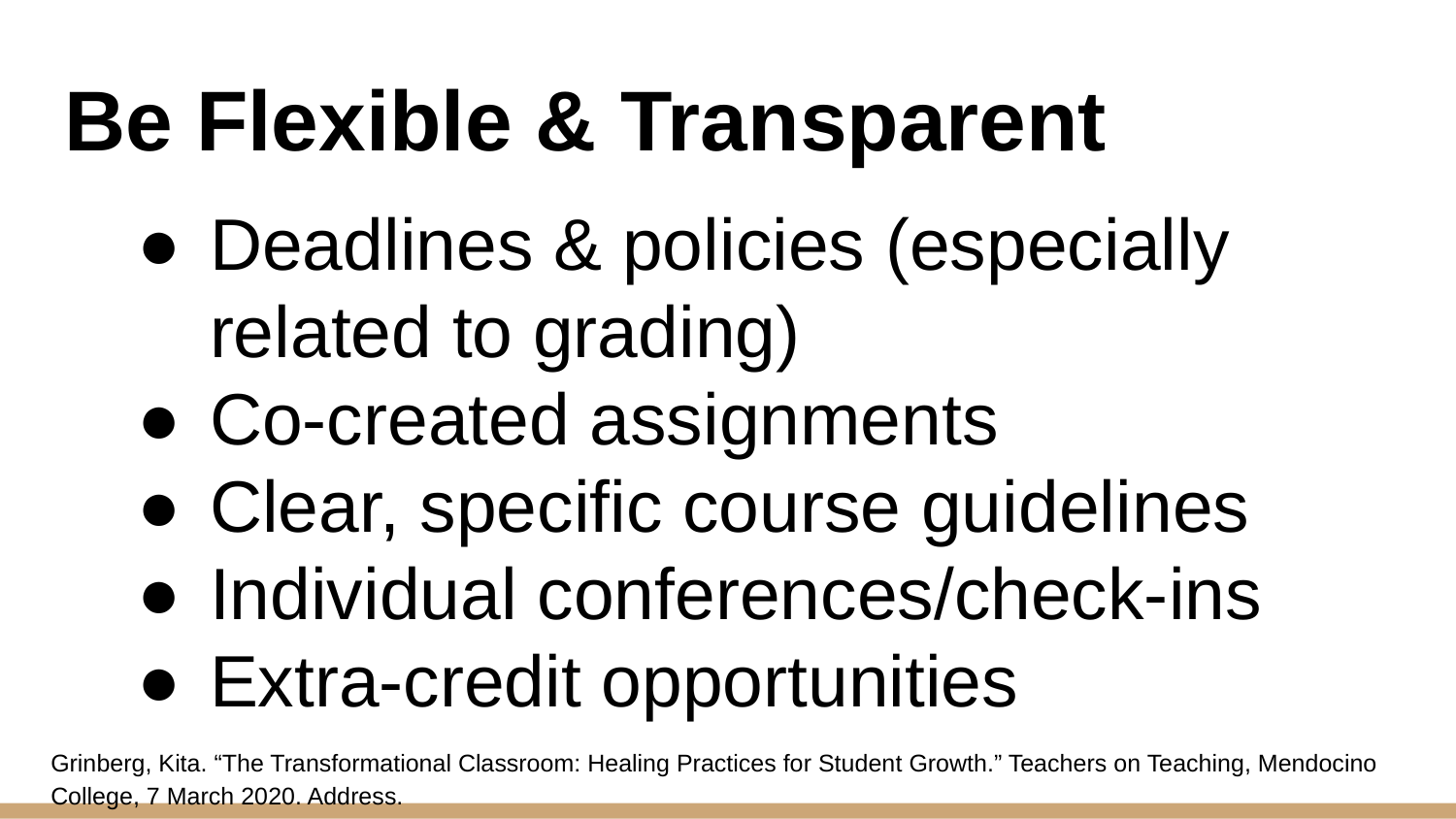

# Be Flexible & Transparent
Deadlines & policies (especially related to grading)
Co-created assignments
Clear, specific course guidelines
Individual conferences/check-ins
Extra-credit opportunities
Grinberg, Kita. “The Transformational Classroom: Healing Practices for Student Growth.” Teachers on Teaching, Mendocino College, 7 March 2020. Address.